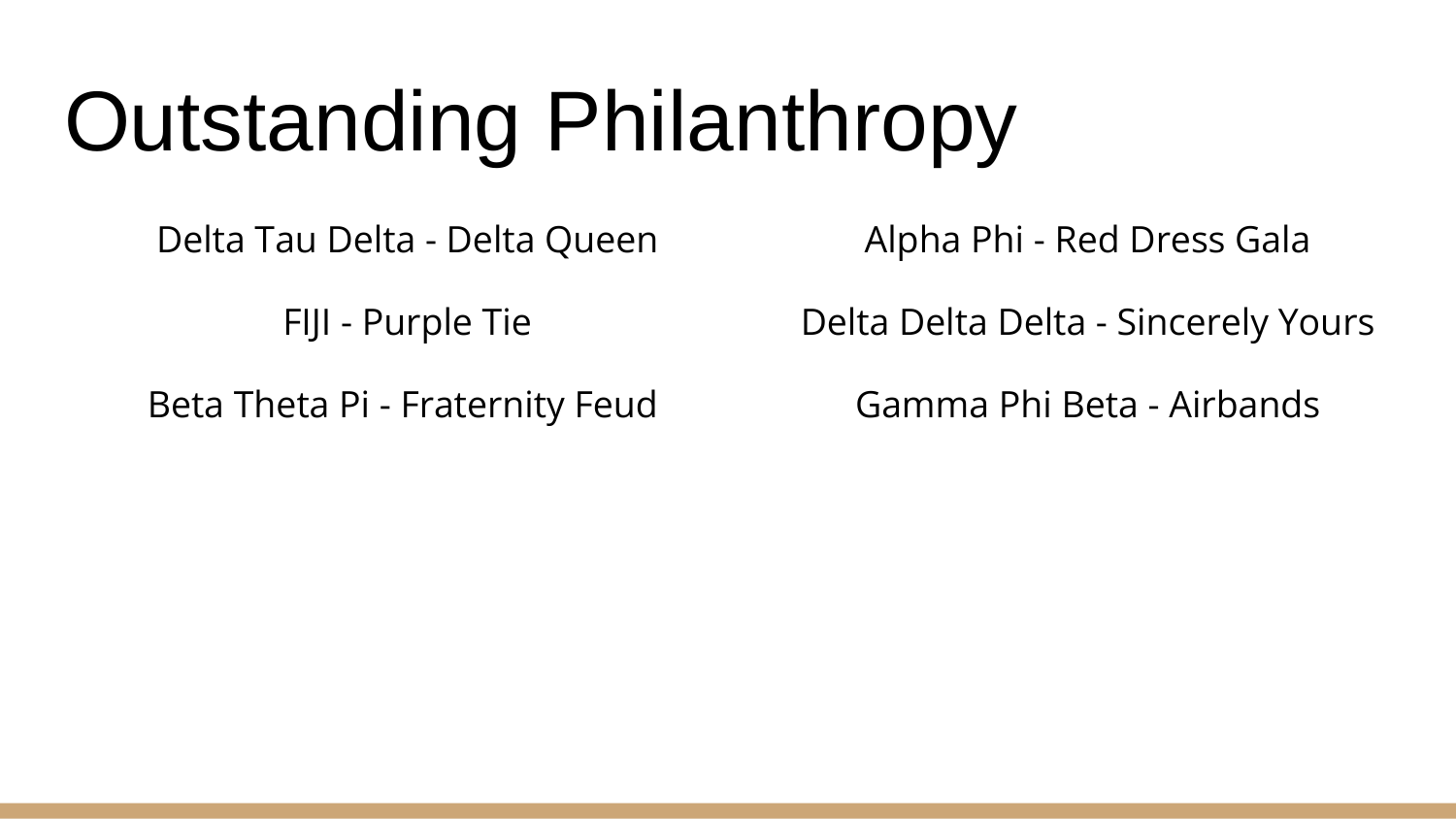

# Outstanding Philanthropy
Delta Tau Delta - Delta Queen
FIJI - Purple Tie
Beta Theta Pi - Fraternity Feud
Alpha Phi - Red Dress Gala
Delta Delta Delta - Sincerely Yours
Gamma Phi Beta - Airbands